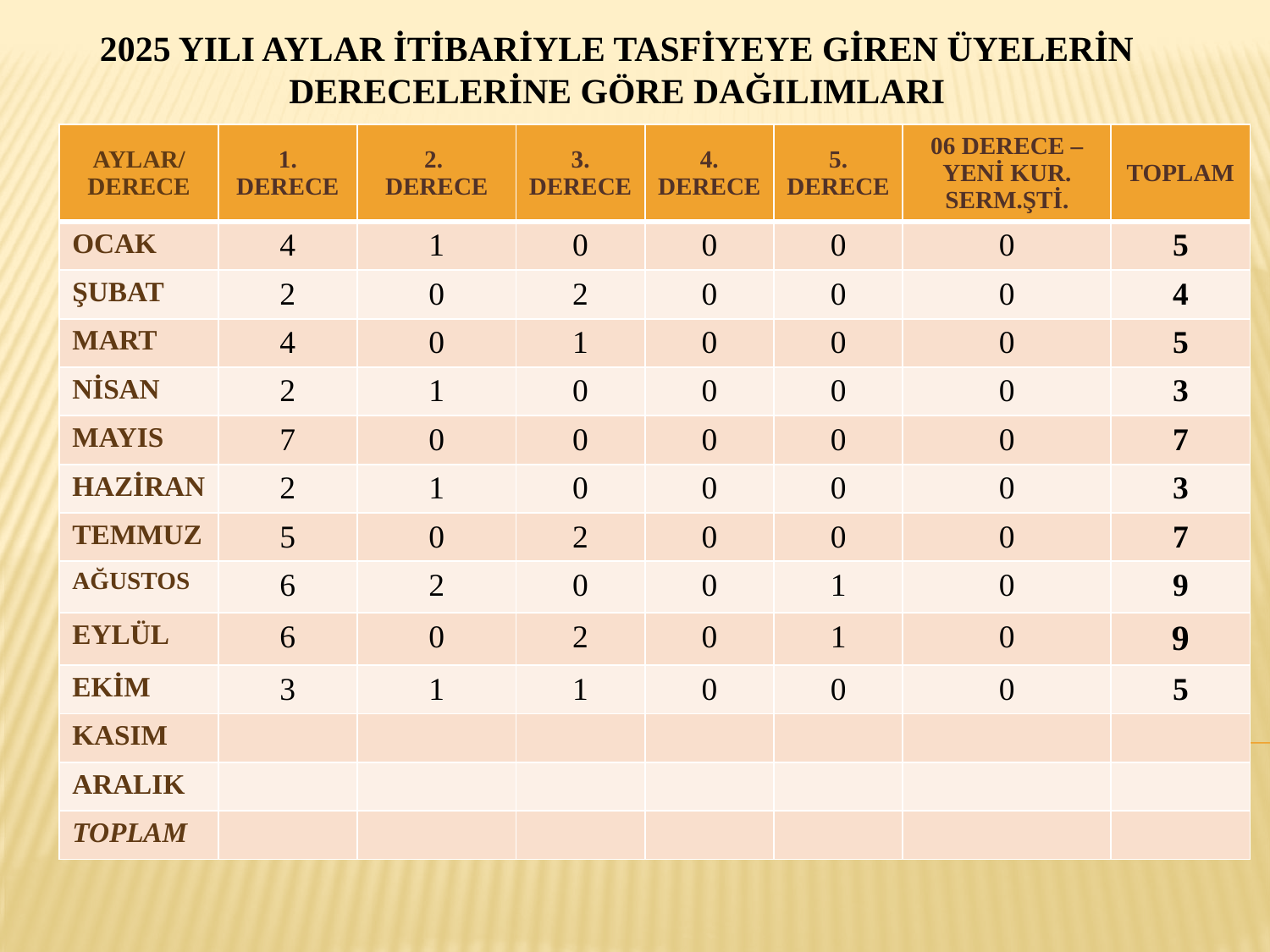

# 2025 YILI AYLAR İTİBARİYLE TASFİYEYE GİREN ÜYELERİN DERECELERİNE GÖRE DAĞILIMLARI
| AYLAR/ DERECE | 1. DERECE | 2. DERECE | 3. DERECE | 4. DERECE | 5. DERECE | 06 DERECE – YENİ KUR. SERM.ŞTİ. | TOPLAM |
| --- | --- | --- | --- | --- | --- | --- | --- |
| OCAK | 4 | 1 | 0 | 0 | 0 | 0 | 5 |
| ŞUBAT | 2 | 0 | 2 | 0 | 0 | 0 | 4 |
| MART | 4 | 0 | 1 | 0 | 0 | 0 | 5 |
| NİSAN | 2 | 1 | 0 | 0 | 0 | 0 | 3 |
| MAYIS | 7 | 0 | 0 | 0 | 0 | 0 | 7 |
| HAZİRAN | 2 | 1 | 0 | 0 | 0 | 0 | 3 |
| TEMMUZ | 5 | 0 | 2 | 0 | 0 | 0 | 7 |
| AĞUSTOS | 6 | 2 | 0 | 0 | 1 | 0 | 9 |
| EYLÜL | 6 | 0 | 2 | 0 | 1 | 0 | 9 |
| EKİM | 3 | 1 | 1 | 0 | 0 | 0 | 5 |
| KASIM |  |  |  |  |  |  |  |
| ARALIK |  |  |  |  |  |  |  |
| TOPLAM |  |  |  |  |  |  |  |